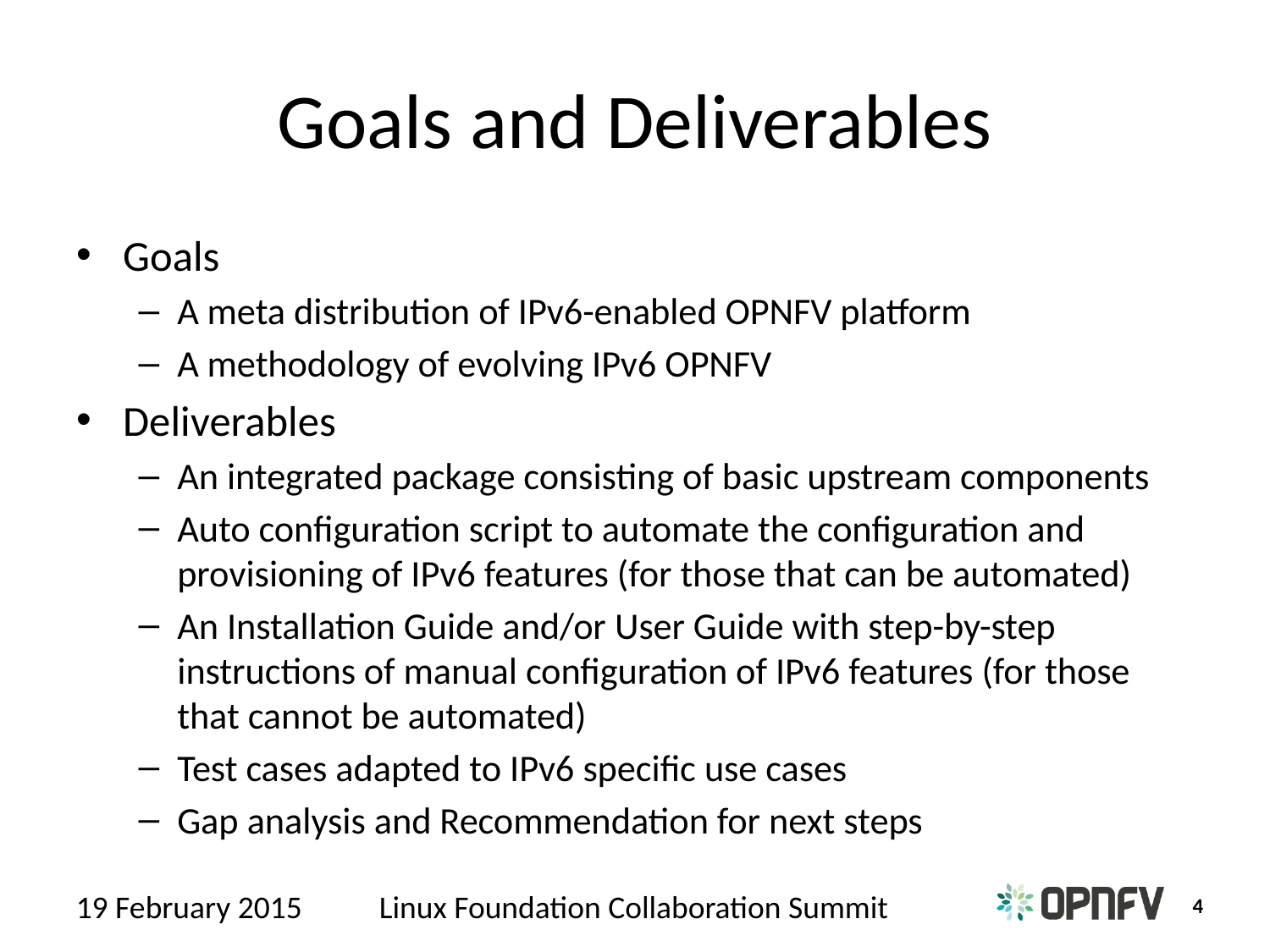

# Goals and Deliverables
Goals
A meta distribution of IPv6-enabled OPNFV platform
A methodology of evolving IPv6 OPNFV
Deliverables
An integrated package consisting of basic upstream components
Auto configuration script to automate the configuration and provisioning of IPv6 features (for those that can be automated)
An Installation Guide and/or User Guide with step-by-step instructions of manual configuration of IPv6 features (for those that cannot be automated)
Test cases adapted to IPv6 specific use cases
Gap analysis and Recommendation for next steps